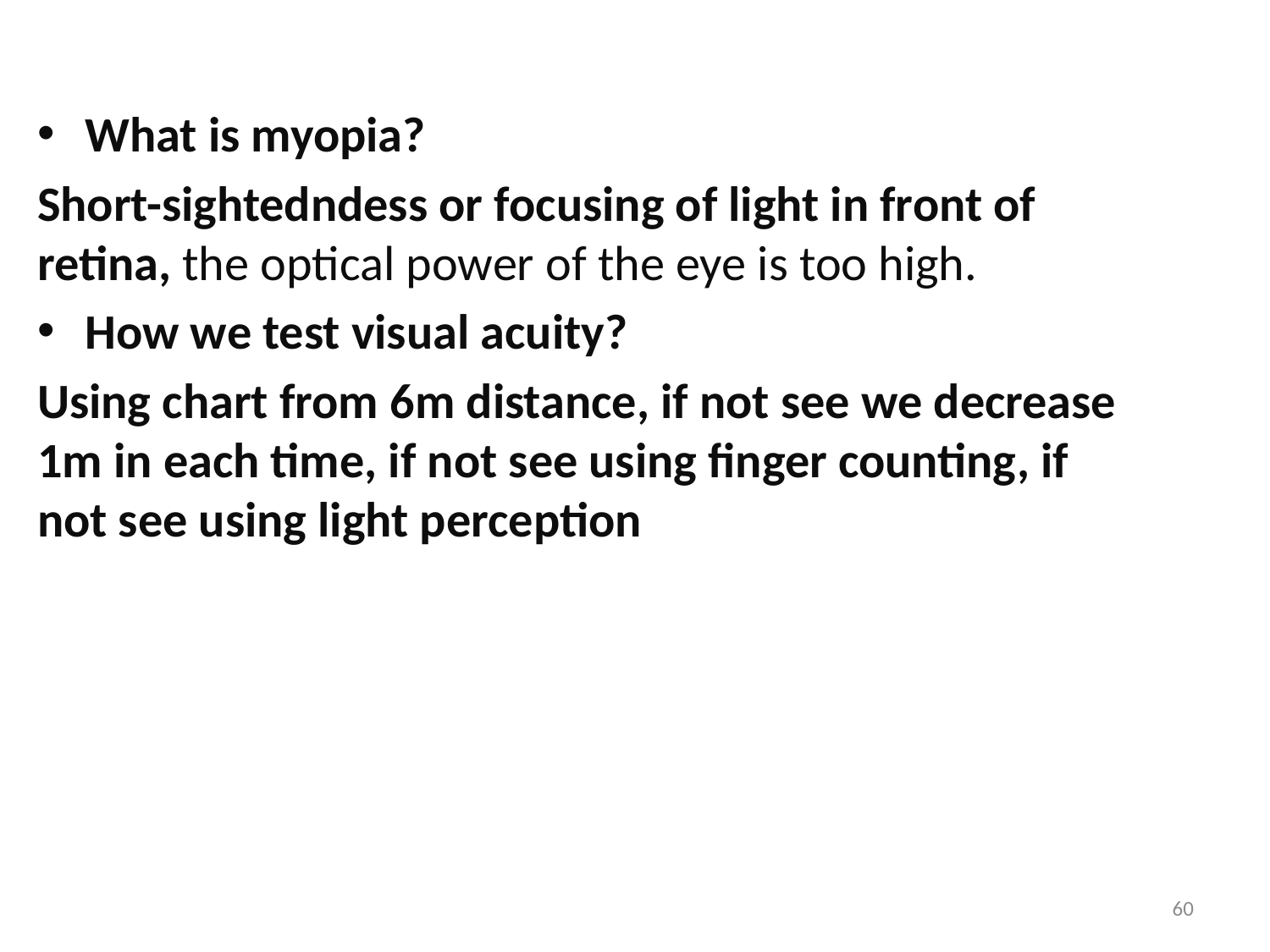

What is myopia?
Short-sightedndess or focusing of light in front of retina, the optical power of the eye is too high.
How we test visual acuity?
Using chart from 6m distance, if not see we decrease 1m in each time, if not see using finger counting, if not see using light perception
60